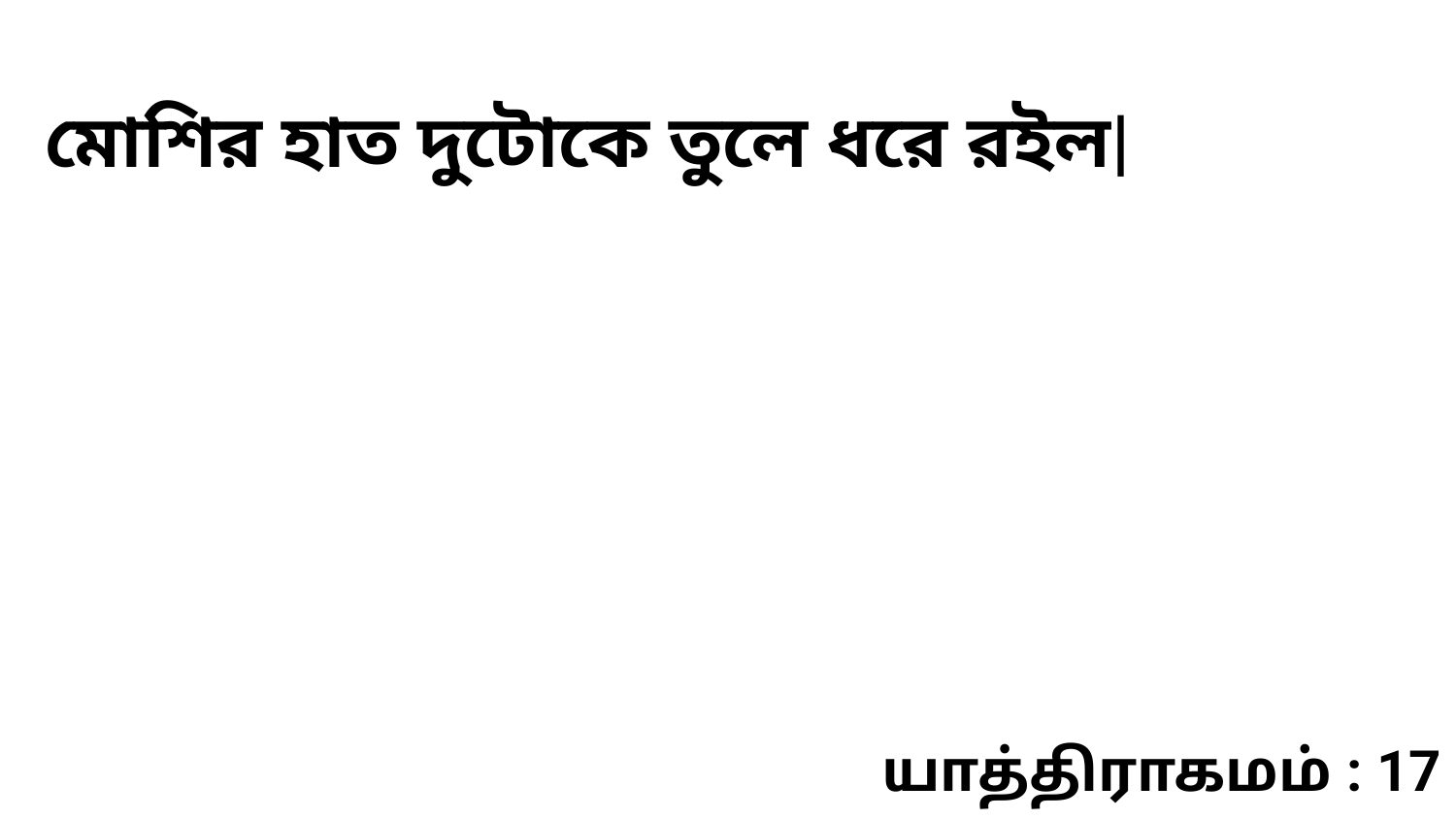

মোশির হাত দুটোকে তুলে ধরে রইল|
யாத்திராகமம் : 17